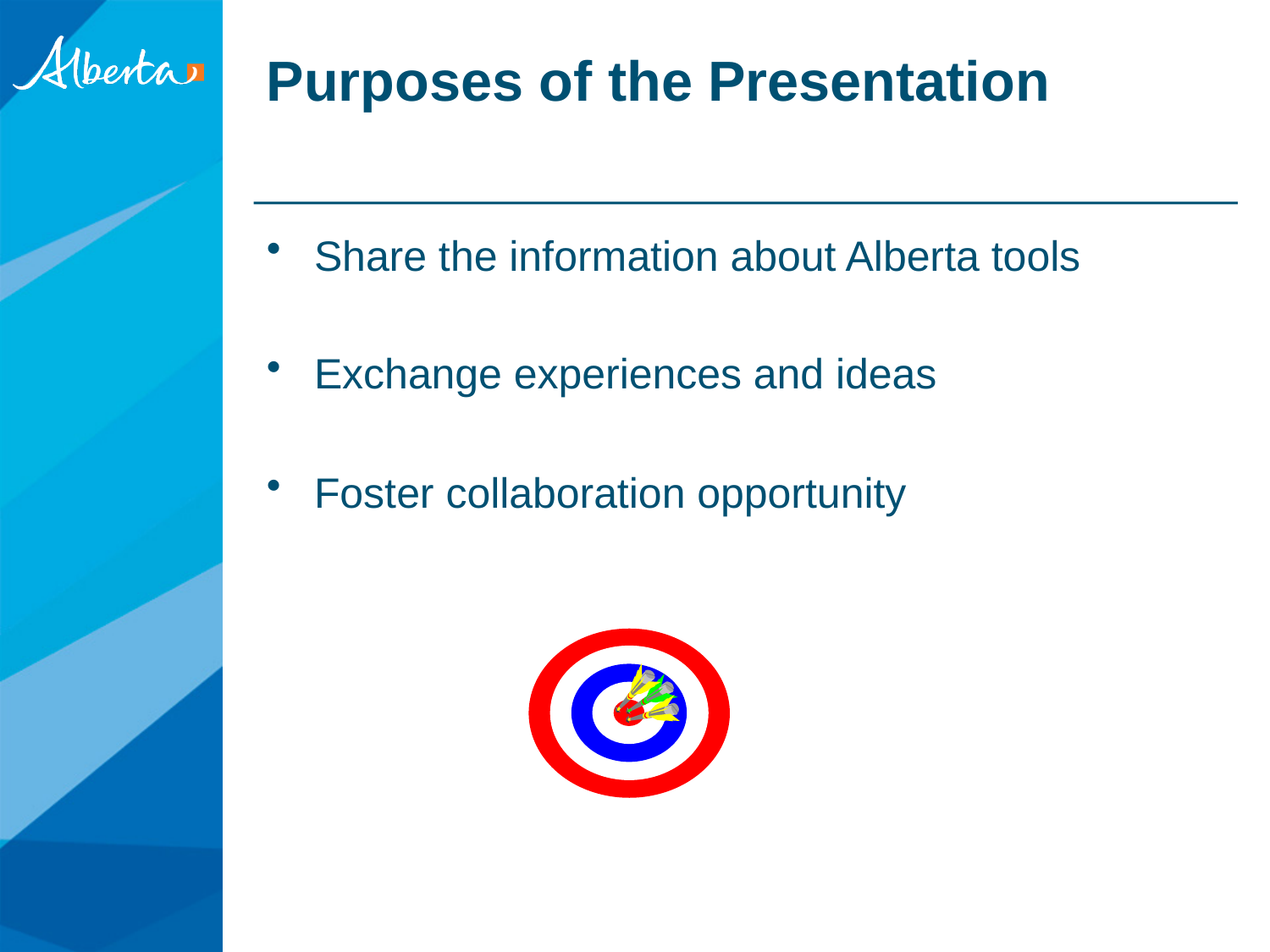

# Purposes of the Presentation
Share the information about Alberta tools

Exchange experiences and ideas

Foster collaboration opportunity